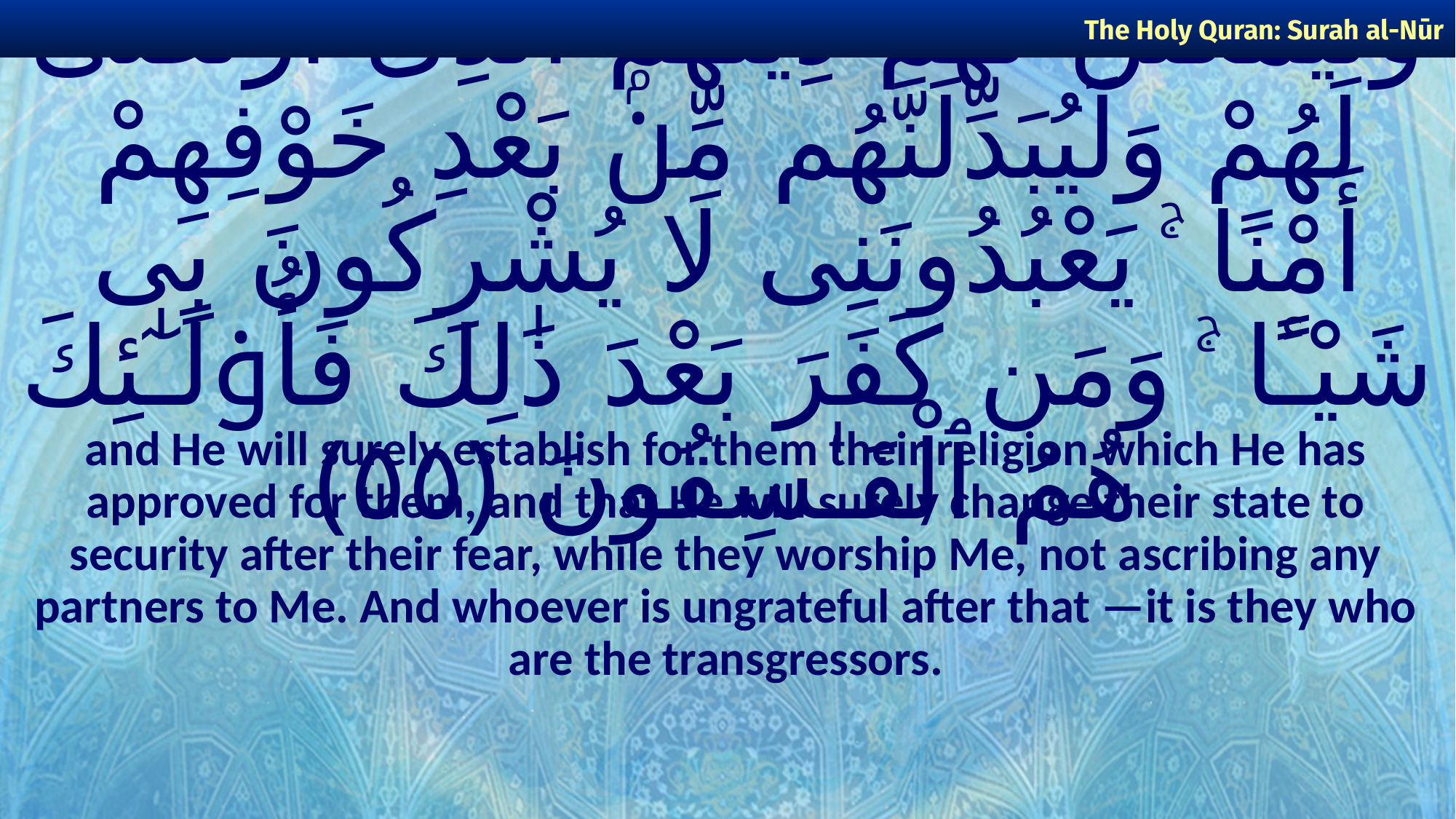

The Holy Quran: Surah al-Nūr
# وَلَيُمَكِّنَنَّ لَهُمْ دِينَهُمُ ٱلَّذِى ٱرْتَضَىٰ لَهُمْ وَلَيُبَدِّلَنَّهُم مِّنۢ بَعْدِ خَوْفِهِمْ أَمْنًا ۚ يَعْبُدُونَنِى لَا يُشْرِكُونَ بِى شَيْـًٔا ۚ وَمَن كَفَرَ بَعْدَ ذَٰلِكَ فَأُو۟لَـٰٓئِكَ هُمُ ٱلْفَـٰسِقُونَ ﴿٥٥﴾
and He will surely establish for them their religion which He has approved for them, and that He will surely change their state to security after their fear, while they worship Me, not ascribing any partners to Me. And whoever is ungrateful after that —it is they who are the transgressors.